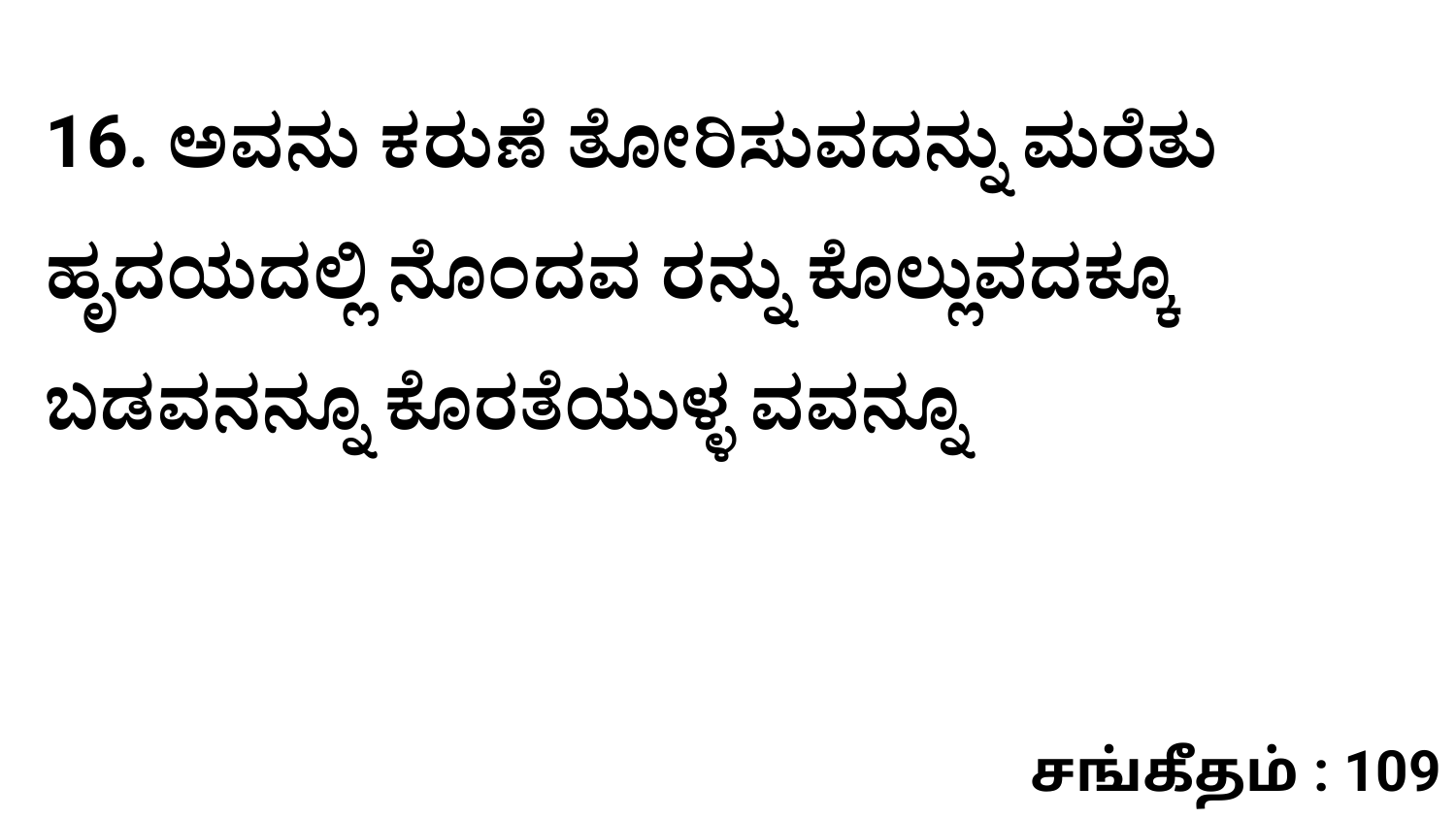

16. ಅವನು ಕರುಣೆ ತೋರಿಸುವದನ್ನು ಮರೆತು ಹೃದಯದಲ್ಲಿ ನೊಂದವ ರನ್ನು ಕೊಲ್ಲುವದಕ್ಕೂ ಬಡವನನ್ನೂ ಕೊರತೆಯುಳ್ಳ ವವನ್ನೂ
சங்கீதம் : 109